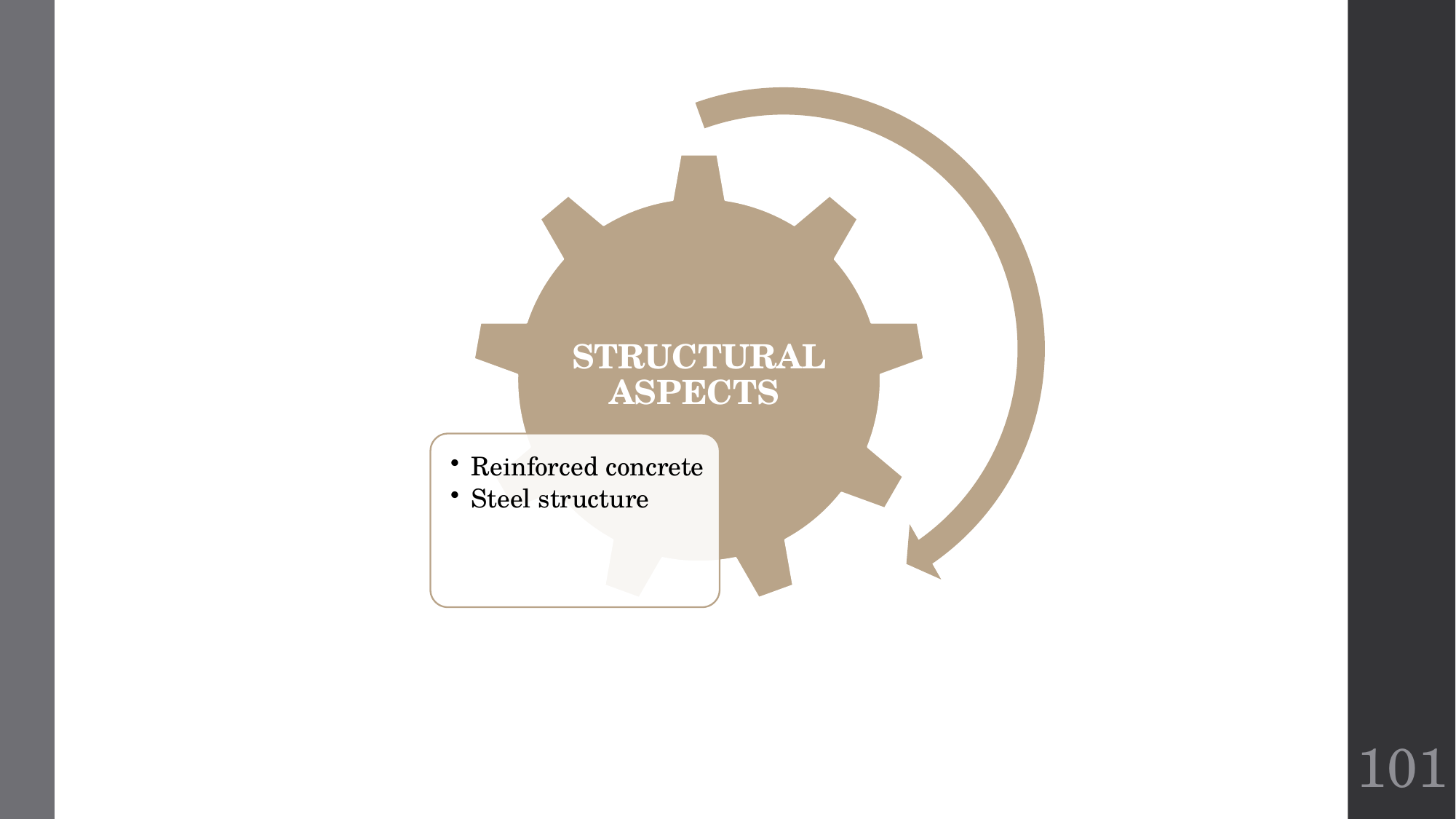

STRUCTURAL ASPECTS
Reinforced concrete
Steel structure
101